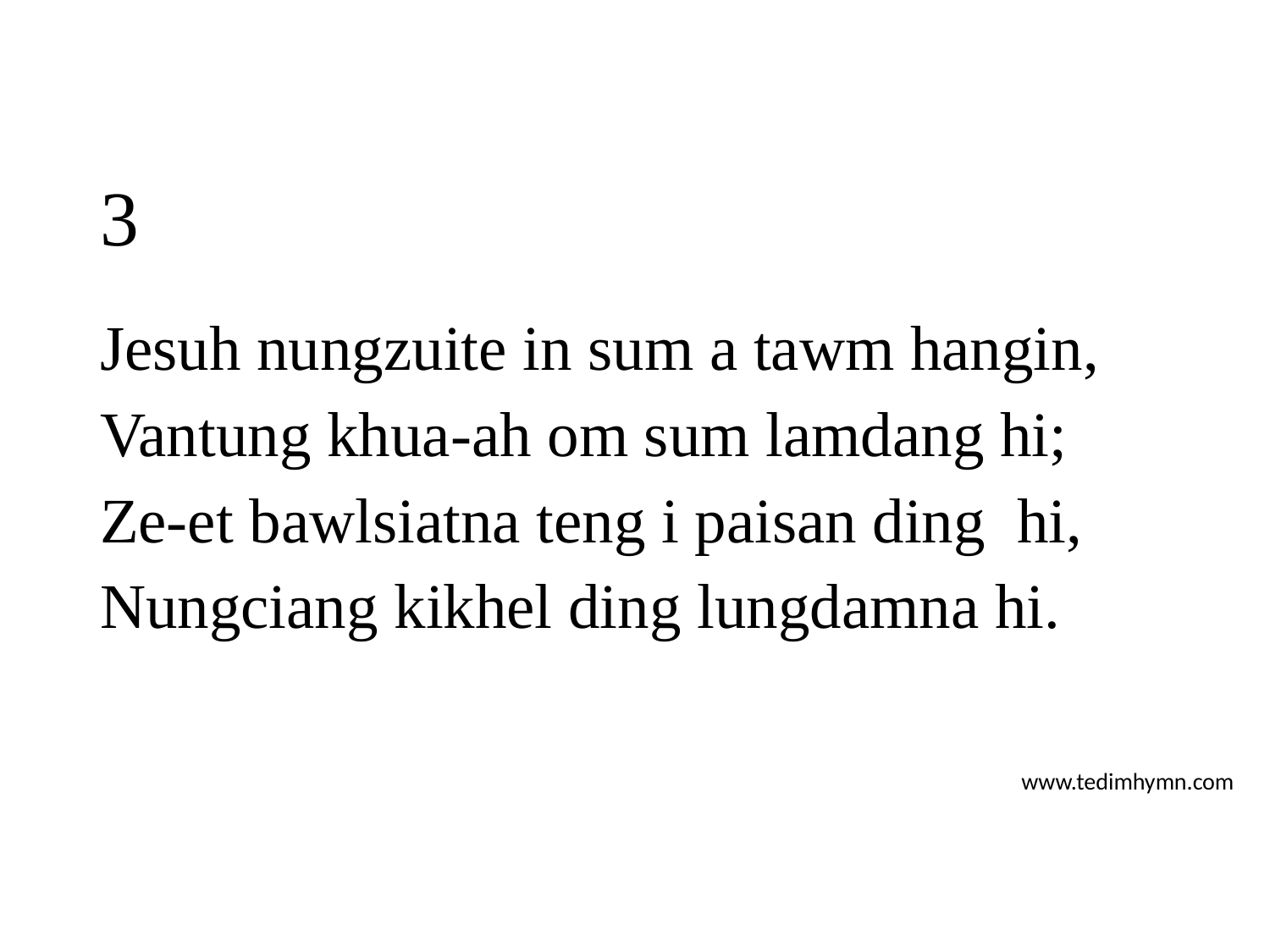

# 3
Jesuh nungzuite in sum a tawm hangin,
Vantung khua-ah om sum lamdang hi;
Ze-et bawlsiatna teng i paisan ding  hi,
Nungciang kikhel ding lungdamna hi.

www.tedimhymn.com